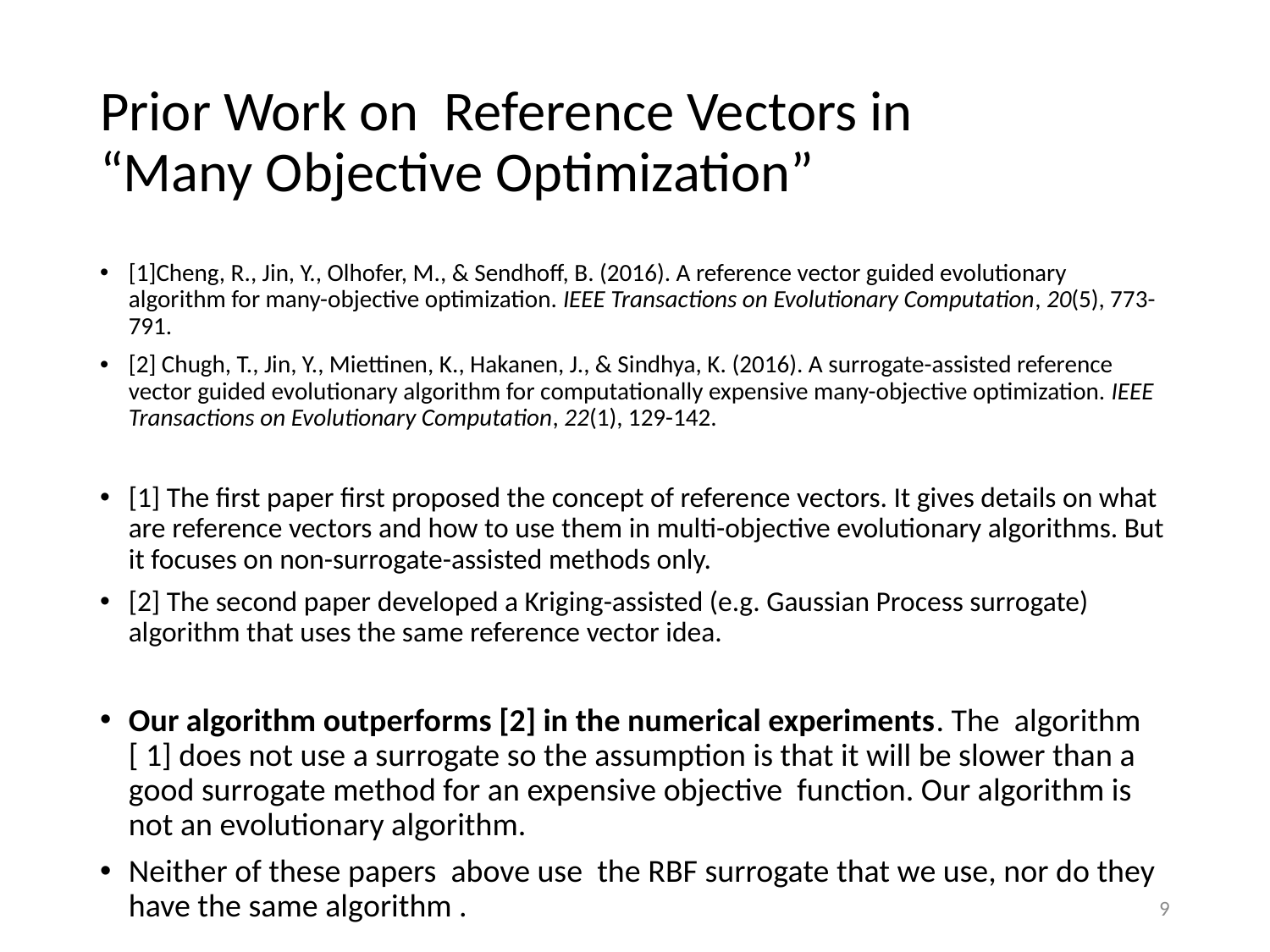

# Prior Work on  Reference Vectors in “Many Objective Optimization”
[1]Cheng, R., Jin, Y., Olhofer, M., & Sendhoff, B. (2016). A reference vector guided evolutionary algorithm for many-objective optimization. IEEE Transactions on Evolutionary Computation, 20(5), 773-791.
[2] Chugh, T., Jin, Y., Miettinen, K., Hakanen, J., & Sindhya, K. (2016). A surrogate-assisted reference vector guided evolutionary algorithm for computationally expensive many-objective optimization. IEEE Transactions on Evolutionary Computation, 22(1), 129-142.

[1] The first paper first proposed the concept of reference vectors. It gives details on what are reference vectors and how to use them in multi-objective evolutionary algorithms. But it focuses on non-surrogate-assisted methods only.
[2] The second paper developed a Kriging-assisted (e.g. Gaussian Process surrogate) algorithm that uses the same reference vector idea.

Our algorithm outperforms [2] in the numerical experiments. The  algorithm [ 1] does not use a surrogate so the assumption is that it will be slower than a good surrogate method for an expensive objective  function. Our algorithm is not an evolutionary algorithm.
Neither of these papers  above use  the RBF surrogate that we use, nor do they have the same algorithm .

9